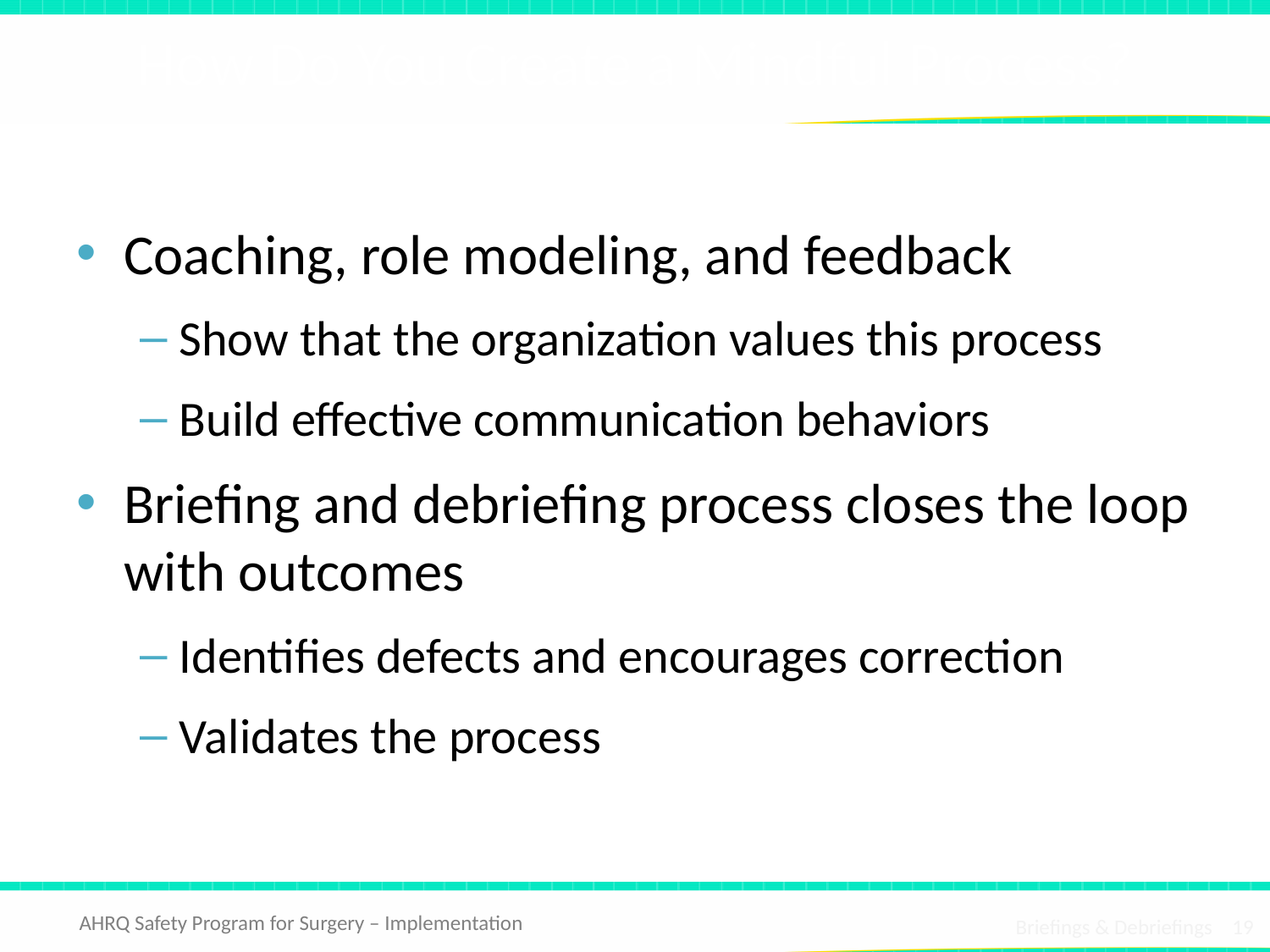

# How Do You Create a Mindful Process?
Coaching, role modeling, and feedback
Show that the organization values this process
Build effective communication behaviors
Briefing and debriefing process closes the loop with outcomes
Identifies defects and encourages correction
Validates the process